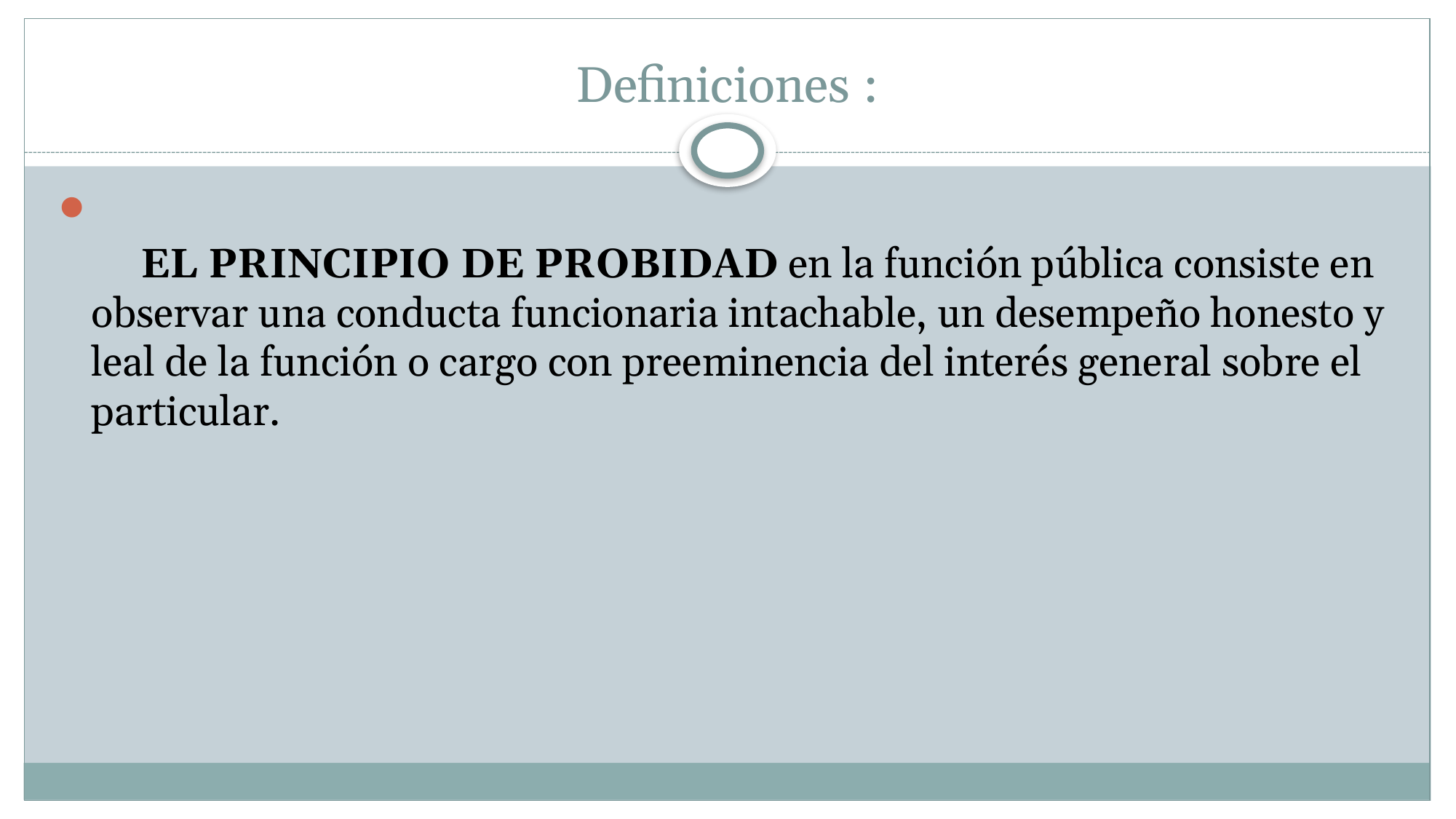

# Definiciones :
    
     EL PRINCIPIO DE PROBIDAD en la función pública consiste en observar una conducta funcionaria intachable, un desempeño honesto y leal de la función o cargo con preeminencia del interés general sobre el particular.